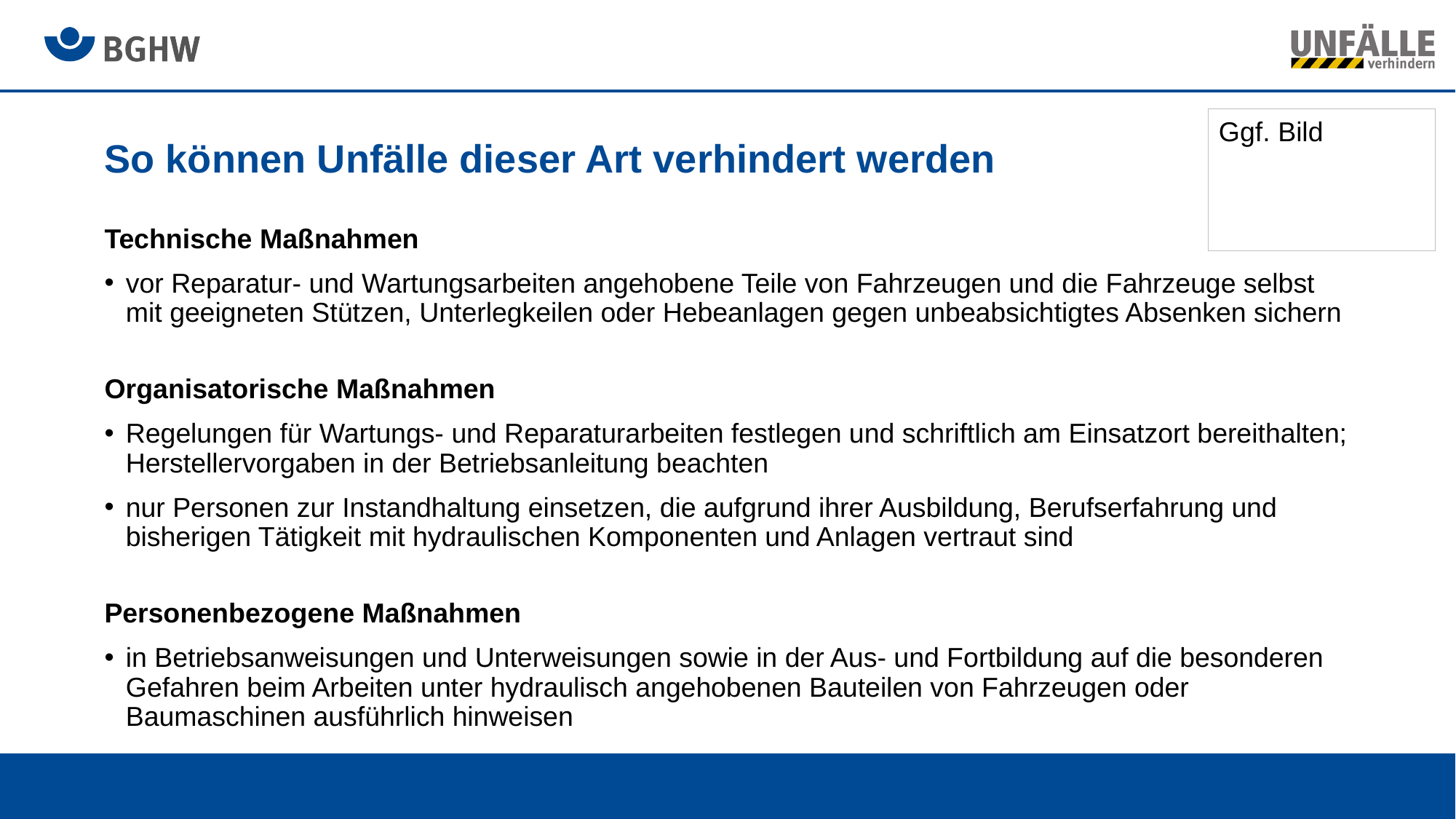

Ggf. Bild

# So können Unfälle dieser Art verhindert werden
Technische Maßnahmen
vor Reparatur- und Wartungsarbeiten angehobene Teile von Fahrzeugen und die Fahrzeuge selbst mit geeigneten Stützen, Unterlegkeilen oder Hebeanlagen gegen unbeabsichtigtes Absenken sichern

Organisatorische Maßnahmen
Regelungen für Wartungs- und Reparaturarbeiten festlegen und schriftlich am Einsatzort bereithalten; Herstellervorgaben in der Betriebsanleitung beachten
nur Personen zur Instandhaltung einsetzen, die aufgrund ihrer Ausbildung, Berufserfahrung und bisherigen Tätigkeit mit hydraulischen Komponenten und Anlagen vertraut sind

Personenbezogene Maßnahmen
in Betriebsanweisungen und Unterweisungen sowie in der Aus- und Fortbildung auf die besonderen Gefahren beim Arbeiten unter hydraulisch angehobenen Bauteilen von Fahrzeugen oder Baumaschinen ausführlich hinweisen